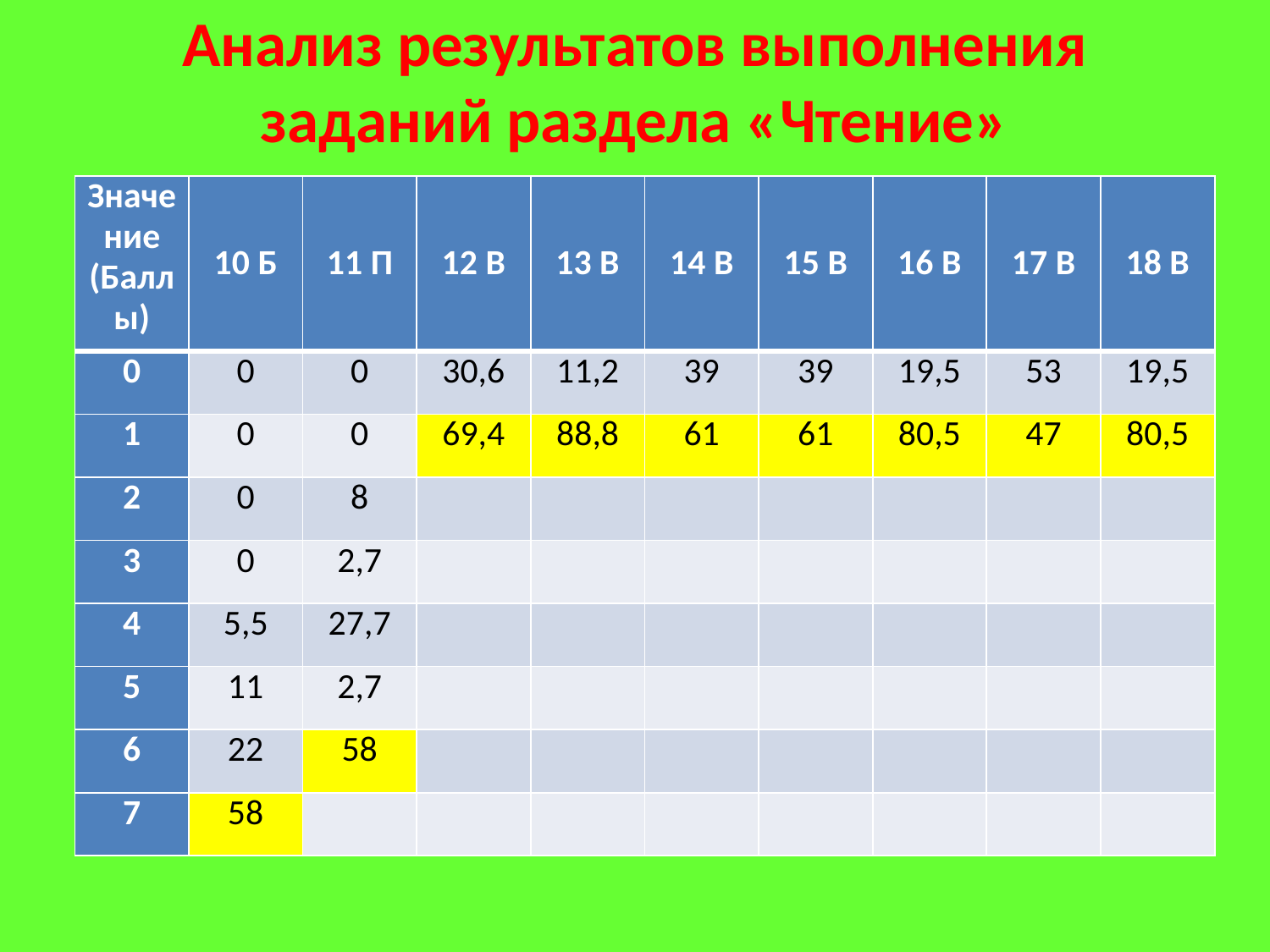

# Анализ результатов выполнения заданий раздела «Чтение»
| Значение (Баллы) | 10 Б | 11 П | 12 В | 13 В | 14 В | 15 В | 16 В | 17 В | 18 В |
| --- | --- | --- | --- | --- | --- | --- | --- | --- | --- |
| 0 | 0 | 0 | 30,6 | 11,2 | 39 | 39 | 19,5 | 53 | 19,5 |
| 1 | 0 | 0 | 69,4 | 88,8 | 61 | 61 | 80,5 | 47 | 80,5 |
| 2 | 0 | 8 |  |  |  |  |  |  |  |
| 3 | 0 | 2,7 |  |  |  |  |  |  |  |
| 4 | 5,5 | 27,7 |  |  |  |  |  |  |  |
| 5 | 11 | 2,7 |  |  |  |  |  |  |  |
| 6 | 22 | 58 |  |  |  |  |  |  |  |
| 7 | 58 |  |  |  |  |  |  |  |  |